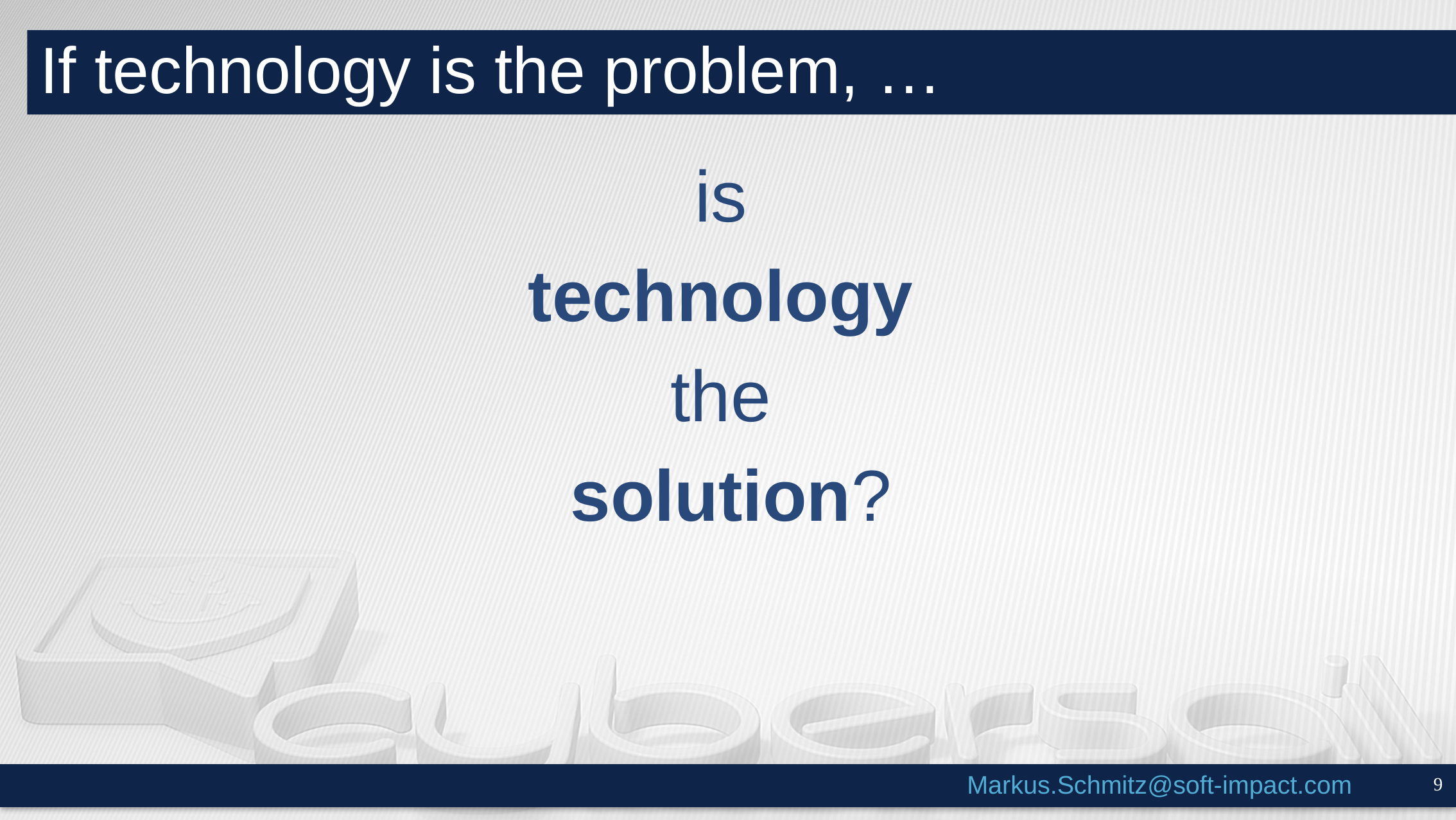

# If technology is the problem, …
is
technology
the
solution?

Markus.Schmitz@soft-impact.com
9